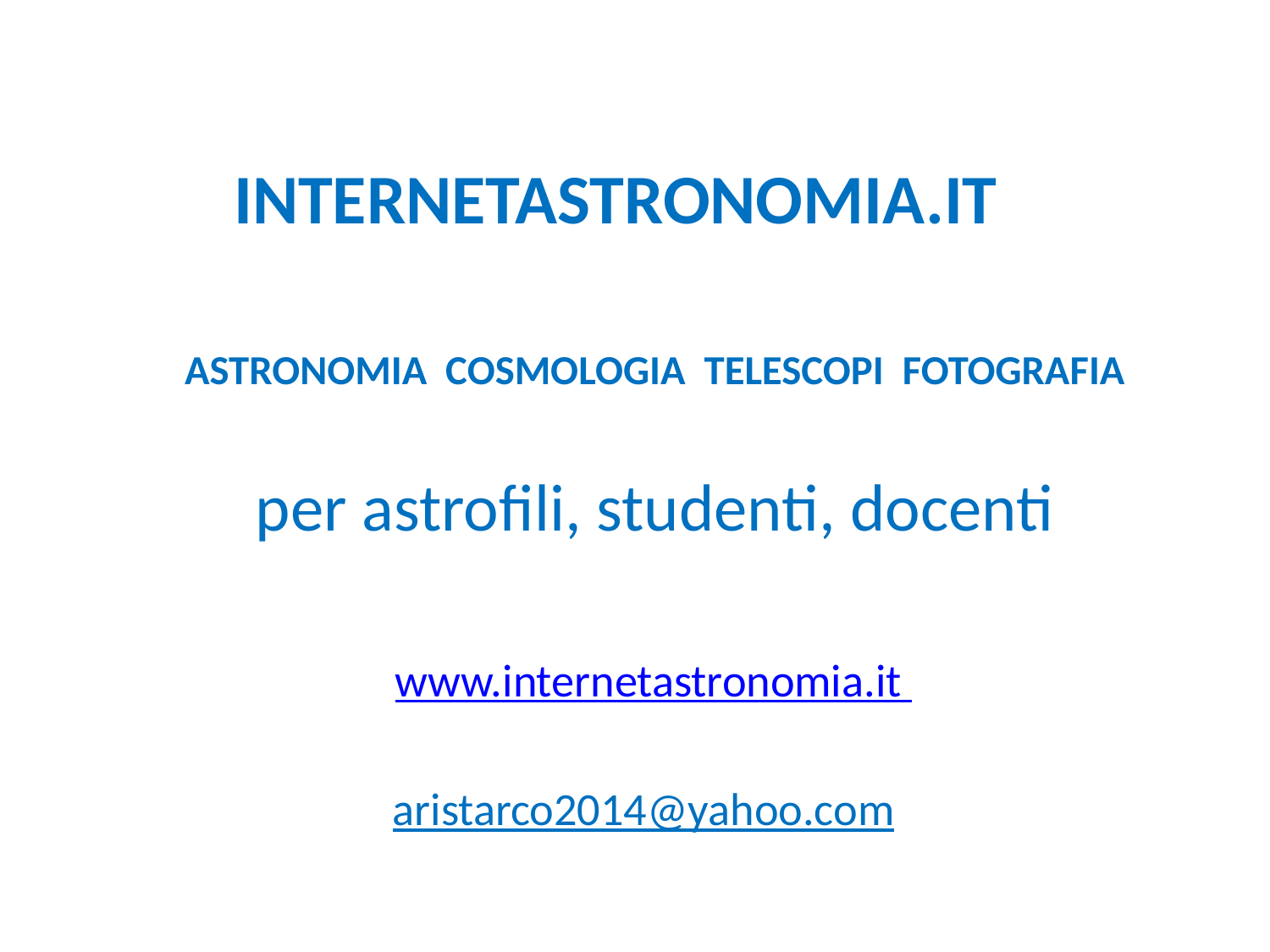

#

      INTERNETASTRONOMIA.IT

ASTRONOMIA  COSMOLOGIA  TELESCOPI  FOTOGRAFIA

per astrofili, studenti, docenti

www.internetastronomia.it

aristarco2014@yahoo.com